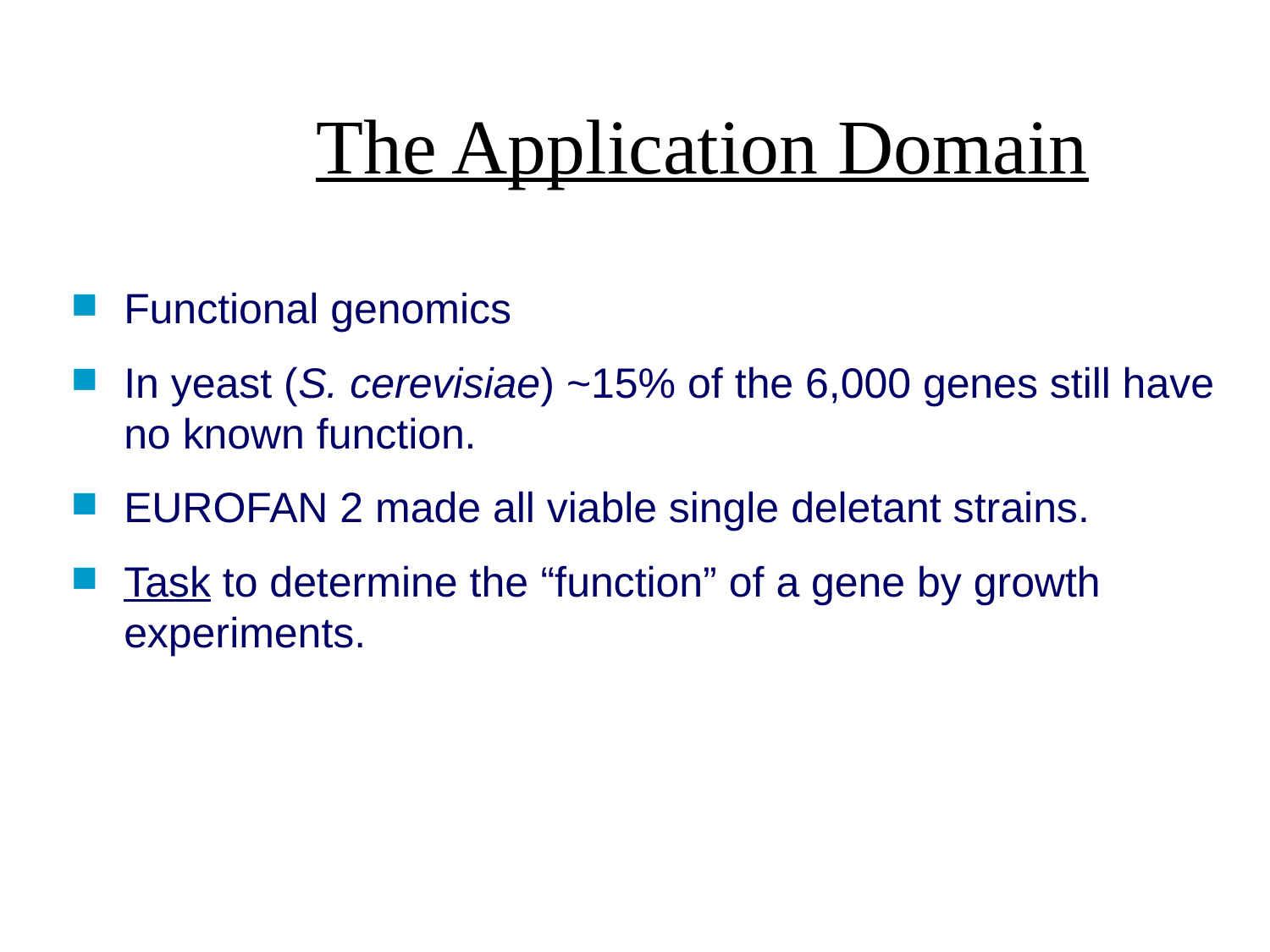

# The Application Domain
Functional genomics
In yeast (S. cerevisiae) ~15% of the 6,000 genes still have no known function.
EUROFAN 2 made all viable single deletant strains.
Task to determine the “function” of a gene by growth experiments.